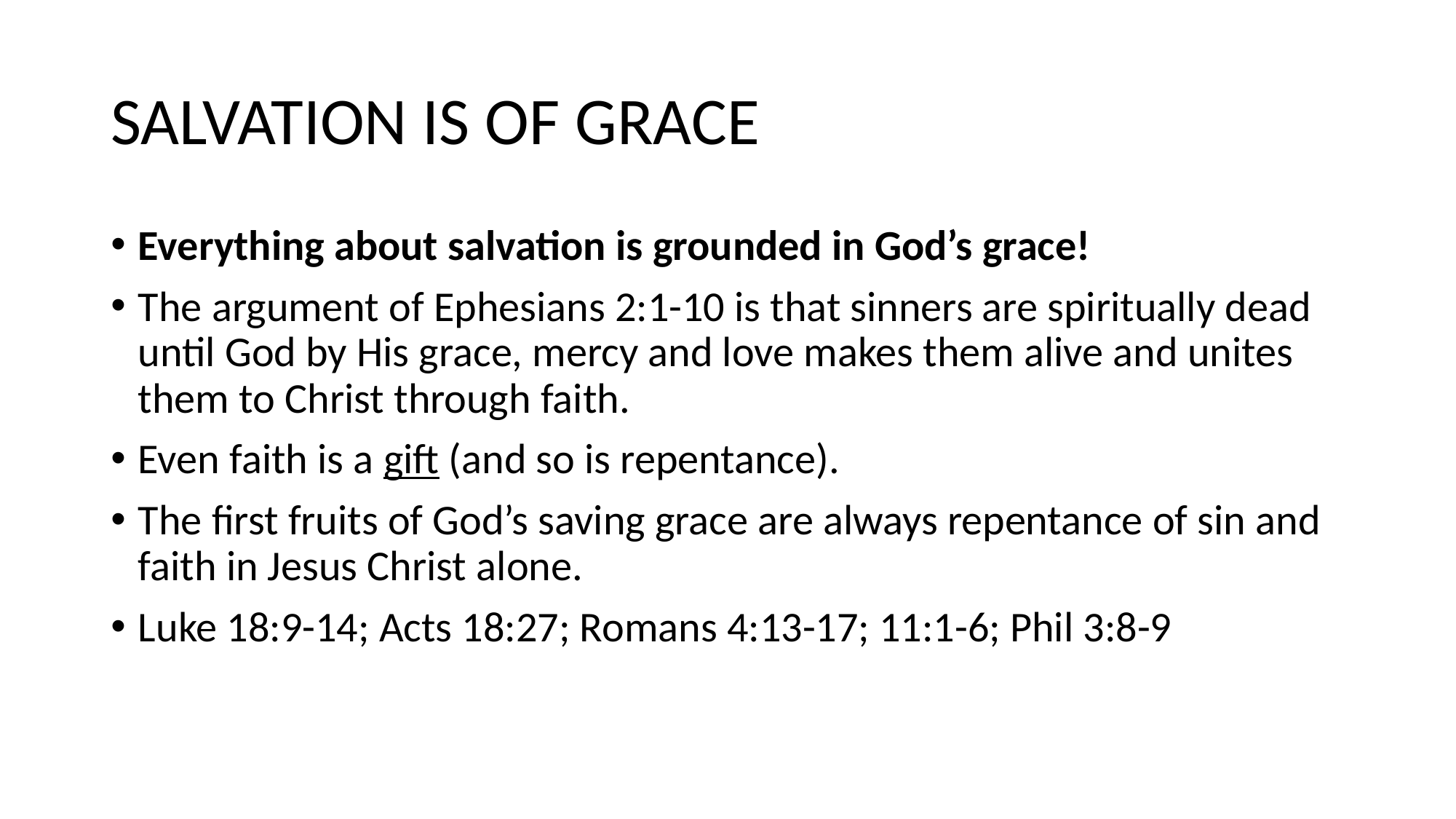

# SALVATION IS OF GRACE
Everything about salvation is grounded in God’s grace!
The argument of Ephesians 2:1-10 is that sinners are spiritually dead until God by His grace, mercy and love makes them alive and unites them to Christ through faith.
Even faith is a gift (and so is repentance).
The first fruits of God’s saving grace are always repentance of sin and faith in Jesus Christ alone.
Luke 18:9-14; Acts 18:27; Romans 4:13-17; 11:1-6; Phil 3:8-9